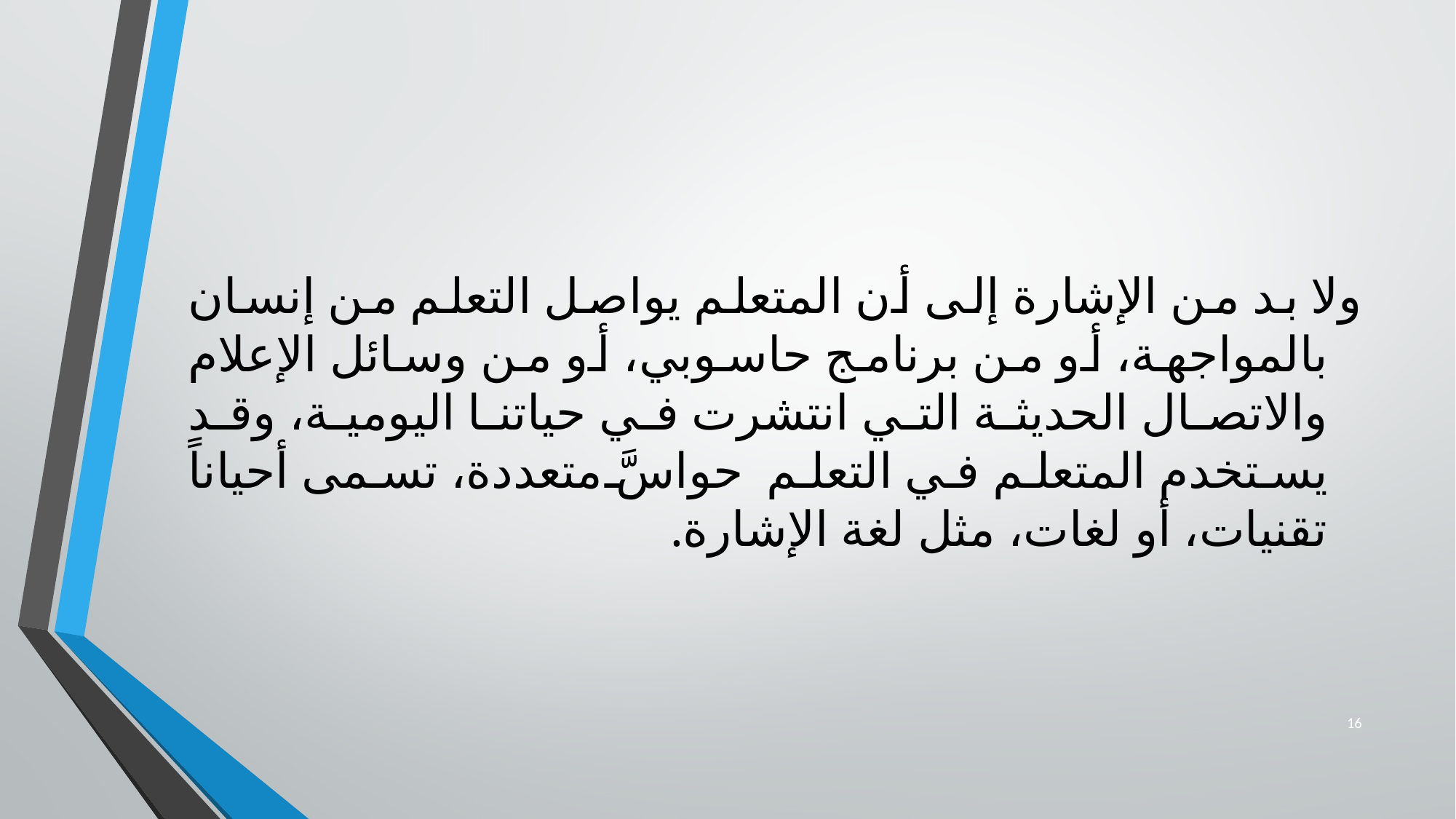

ولا بد من الإشارة إلى أن المتعلم يواصل التعلم من إنسان بالمواجهة، أو من برنامج حاسوبي، أو من وسائل الإعلام والاتصال الحديثة التي انتشرت في حياتنا اليومية، وقد يستخدم المتعلم في التعلم حواسَّ متعددة، تسمى أحياناً تقنيات، أو لغات، مثل لغة الإشارة.
16